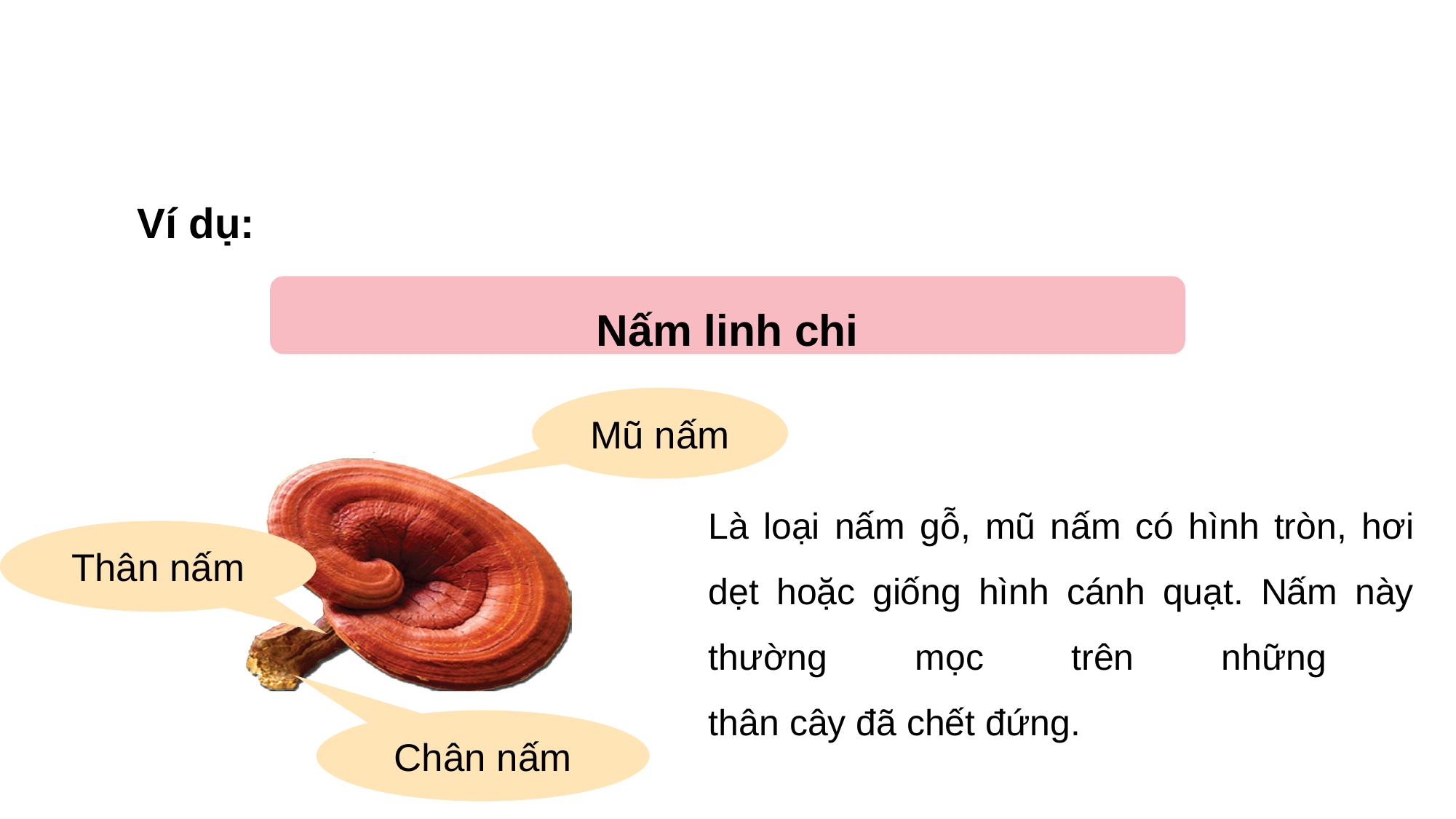

Ví dụ:
Nấm linh chi
Mũ nấm

Là loại nấm gỗ, mũ nấm có hình tròn, hơi dẹt hoặc giống hình cánh quạt. Nấm này thường mọc trên những
thân cây đã chết đứng.
Thân nấm
Chân nấm